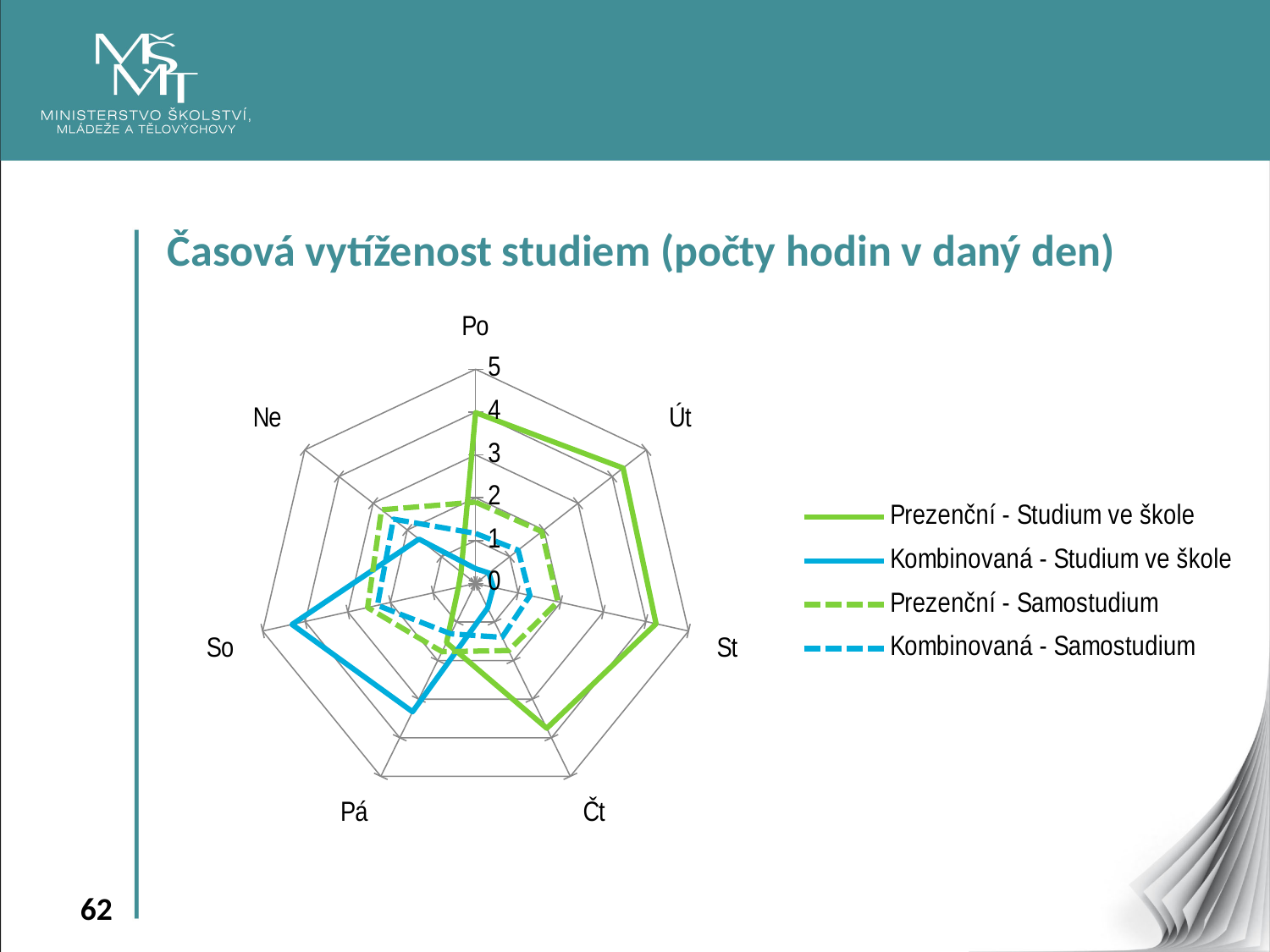

Časová vytíženost studiem (počty hodin v daný den)

### Chart

| Category | Prezenční - Studium ve škole | Kombinovaná - Studium ve škole | Prezenční - Samostudium | Kombinovaná - Samostudium |
|---|---|---|---|---|
| Po | 3.987746460512981 | 0.345009478242952 | 1.8963178115078123 | 1.1665891269378303 |
| Út | 4.319070437589762 | 0.38892739297551093 | 1.9378941652724098 | 1.2451742938658146 |
| St | 4.237267368402752 | 0.4152172249480622 | 1.930060061670197 | 1.2767143688849218 |
| Čt | 3.7554868746866297 | 0.6366232426171304 | 1.7397530713196376 | 1.3975160236383881 |
| Pá | 1.53444304402389 | 3.3275836716928726 | 1.7704533355246204 | 1.3070176077347704 |
| So | 0.40275794008270954 | 4.310201089158742 | 2.5356911590055393 | 2.304729671296908 |
| Ne | 0.42547642905881927 | 1.660369946045014 | 2.7554764078334797 | 2.4061850112443315 |